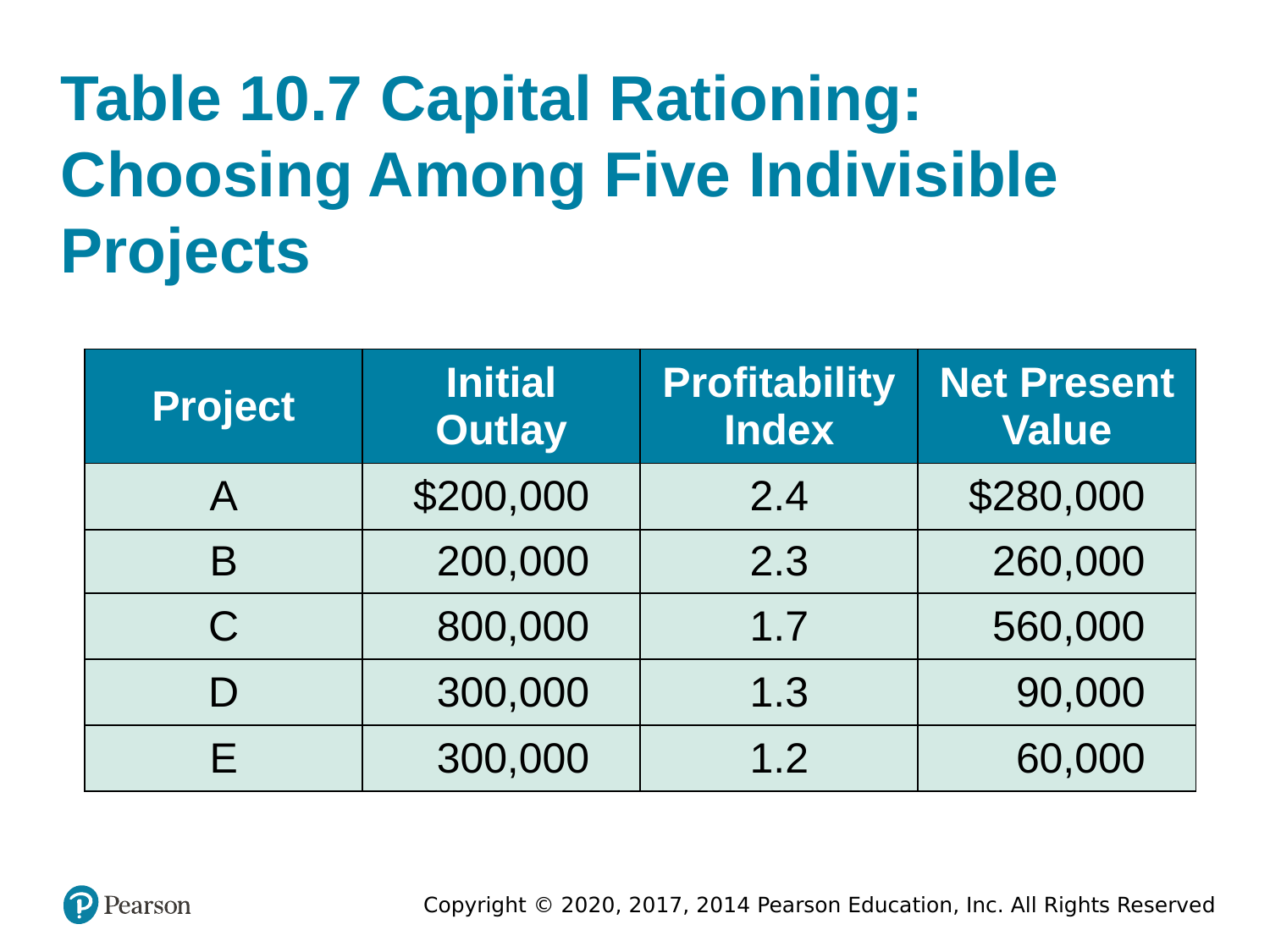

# Table 10.7 Capital Rationing: Choosing Among Five Indivisible Projects
| Project | Initial Outlay | Profitability Index | Net Present Value |
| --- | --- | --- | --- |
| A | $200,000 | 2.4 | $280,000 |
| B | 200,000 | 2.3 | 260,000 |
| C | 800,000 | 1.7 | 560,000 |
| D | 300,000 | 1.3 | 90,000 |
| E | 300,000 | 1.2 | 60,000 |